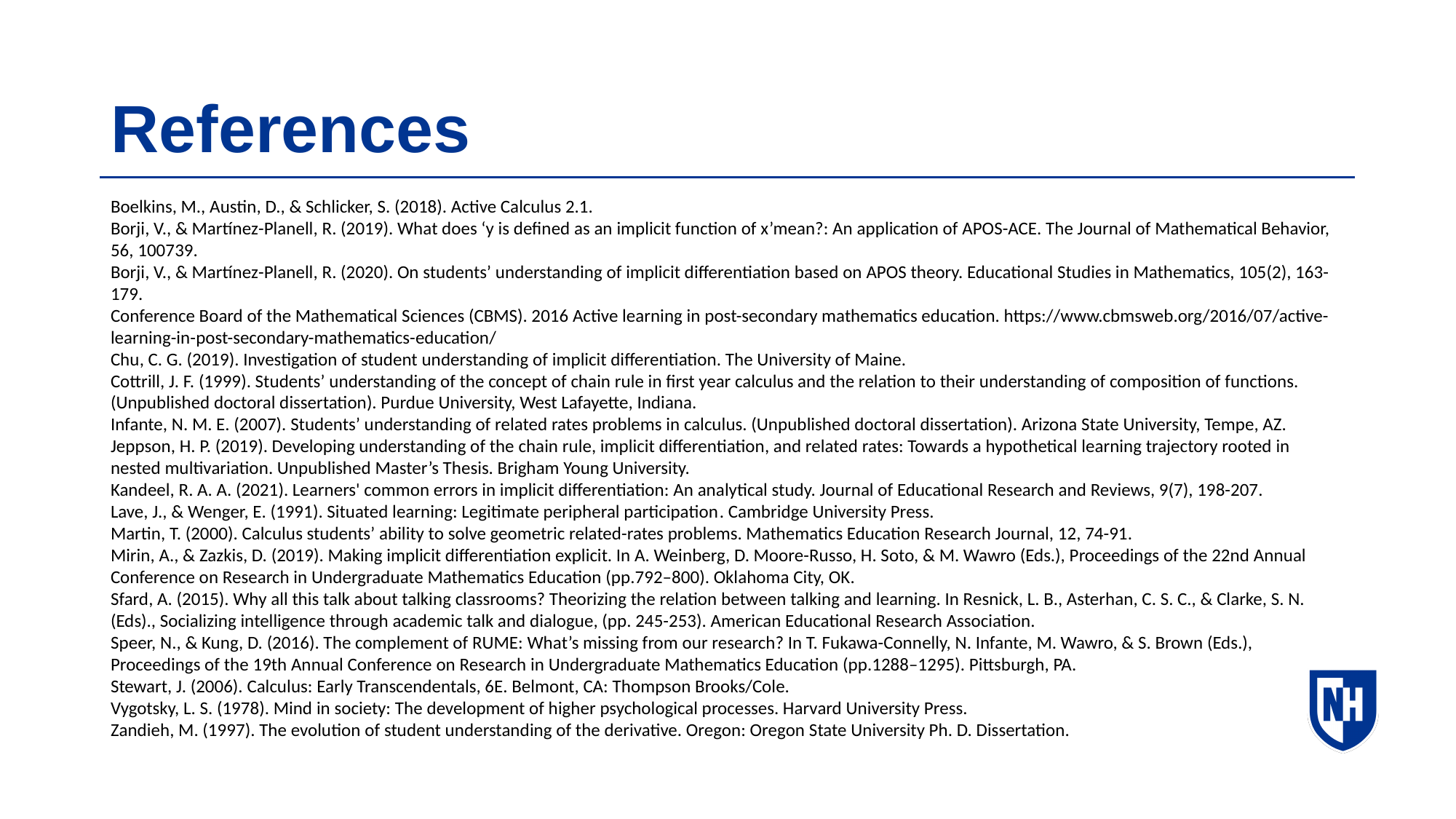

# References
Boelkins, M., Austin, D., & Schlicker, S. (2018). Active Calculus 2.1.
Borji, V., & Martínez-Planell, R. (2019). What does ‘y is defined as an implicit function of x’mean?: An application of APOS-ACE. The Journal of Mathematical Behavior, 56, 100739.
Borji, V., & Martínez-Planell, R. (2020). On students’ understanding of implicit differentiation based on APOS theory. Educational Studies in Mathematics, 105(2), 163-179.
Conference Board of the Mathematical Sciences (CBMS). 2016 Active learning in post-secondary mathematics education. https://www.cbmsweb.org/2016/07/active-learning-in-post-secondary-mathematics-education/
Chu, C. G. (2019). Investigation of student understanding of implicit differentiation. The University of Maine.
Cottrill, J. F. (1999). Students’ understanding of the concept of chain rule in first year calculus and the relation to their understanding of composition of functions. (Unpublished doctoral dissertation). Purdue University, West Lafayette, Indiana.
Infante, N. M. E. (2007). Students’ understanding of related rates problems in calculus. (Unpublished doctoral dissertation). Arizona State University, Tempe, AZ.
Jeppson, H. P. (2019). Developing understanding of the chain rule, implicit differentiation, and related rates: Towards a hypothetical learning trajectory rooted in nested multivariation. Unpublished Master’s Thesis. Brigham Young University.
Kandeel, R. A. A. (2021). Learners' common errors in implicit differentiation: An analytical study. Journal of Educational Research and Reviews, 9(7), 198-207.
Lave, J., & Wenger, E. (1991). Situated learning: Legitimate peripheral participation‏. Cambridge University Press.
Martin, T. (2000). Calculus students’ ability to solve geometric related-rates problems. Mathematics Education Research Journal, 12, 74-91.
Mirin, A., & Zazkis, D. (2019). Making implicit differentiation explicit. In A. Weinberg, D. Moore-Russo, H. Soto, & M. Wawro (Eds.), Proceedings of the 22nd Annual Conference on Research in Undergraduate Mathematics Education (pp.792–800). Oklahoma City, OK.
Sfard, A. (2015). Why all this talk about talking classrooms? Theorizing the relation between talking and learning. In Resnick, L. B., Asterhan, C. S. C., & Clarke, S. N. (Eds)., Socializing intelligence through academic talk and dialogue, (pp. 245-253). American Educational Research Association.
Speer, N., & Kung, D. (2016). The complement of RUME: What’s missing from our research? In T. Fukawa-Connelly, N. Infante, M. Wawro, & S. Brown (Eds.), Proceedings of the 19th Annual Conference on Research in Undergraduate Mathematics Education (pp.1288–1295). Pittsburgh, PA.
Stewart, J. (2006). Calculus: Early Transcendentals, 6E. Belmont, CA: Thompson Brooks/Cole.
Vygotsky, L. S. (1978). Mind in society: The development of higher psychological processes. Harvard University Press.
Zandieh, M. (1997). The evolution of student understanding of the derivative. Oregon: Oregon State University Ph. D. Dissertation.